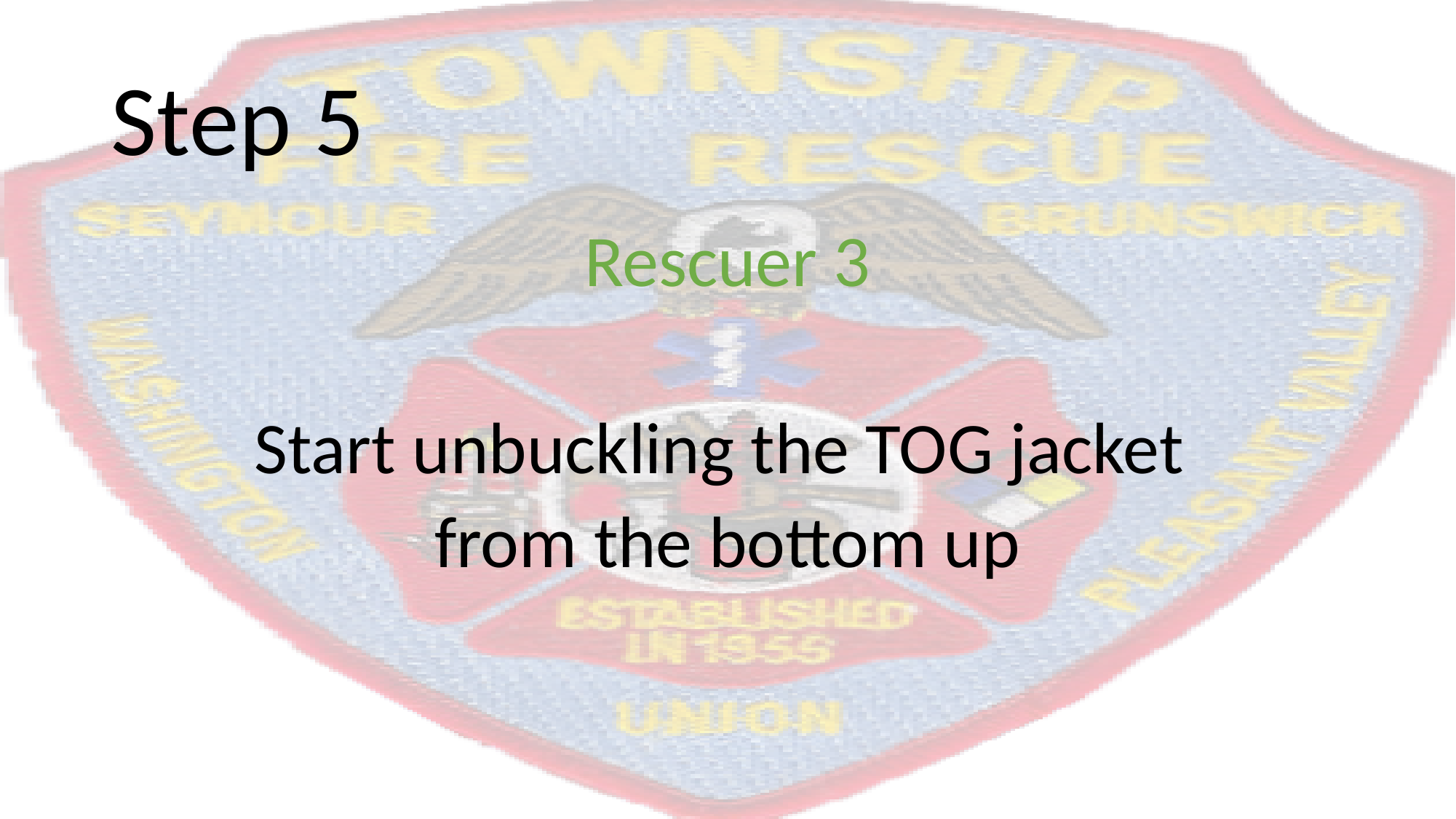

# Step 5
Rescuer 3

Start unbuckling the TOG jacket
from the bottom up